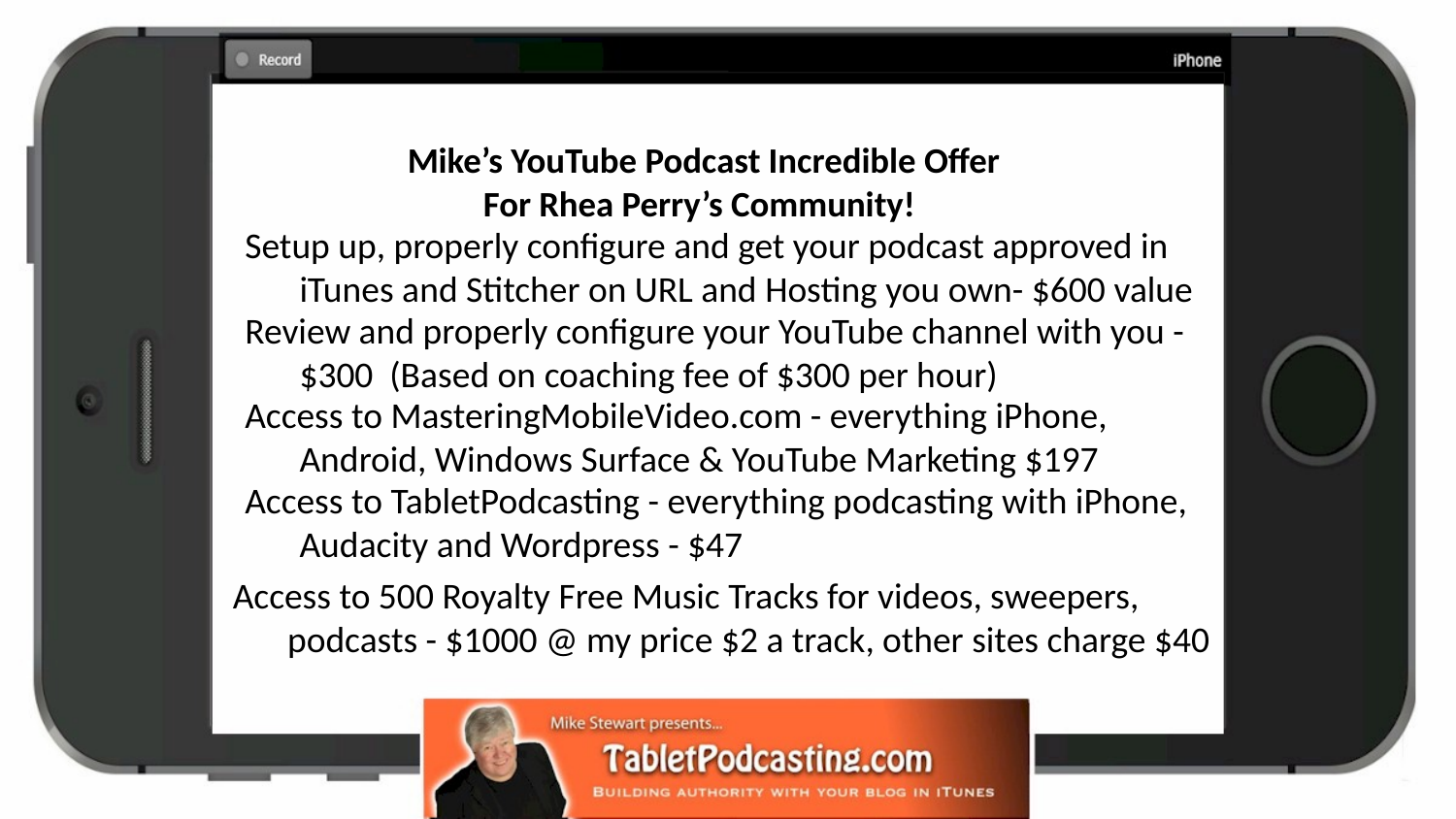

# Mike’s YouTube Podcast Incredible Offer For Rhea Perry’s Community!
Setup up, properly configure and get your podcast approved in  iTunes and Stitcher on URL and Hosting you own- $600 value
Review and properly configure your YouTube channel with you -$300  (Based on coaching fee of $300 per hour)
Access to MasteringMobileVideo.com - everything iPhone, Android, Windows Surface & YouTube Marketing $197
Access to TabletPodcasting - everything podcasting with iPhone, Audacity and Wordpress - $47
Access to 500 Royalty Free Music Tracks for videos, sweepers, podcasts - $1000 @ my price $2 a track, other sites charge $40